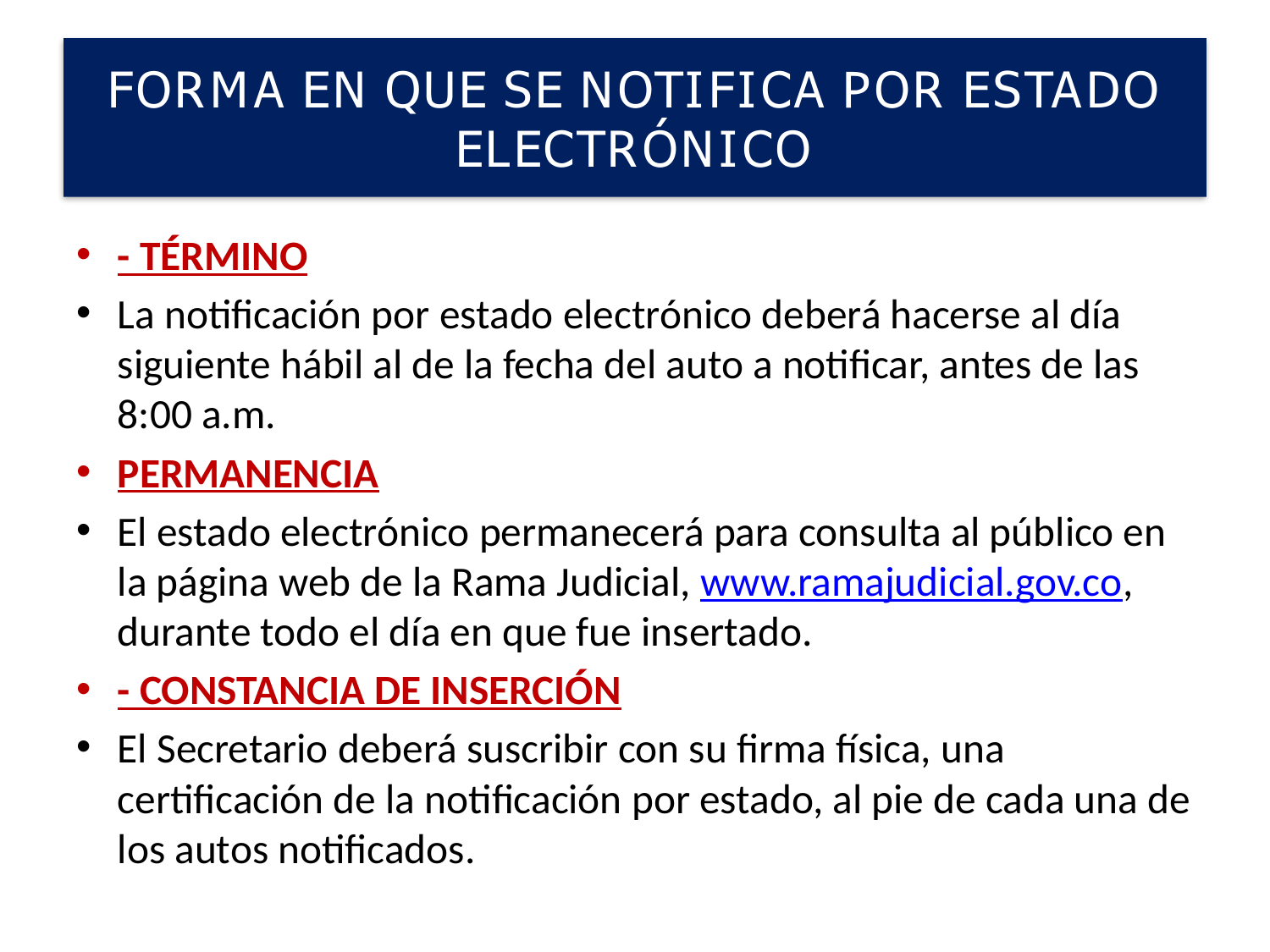

# FORMA EN QUE SE NOTIFICA POR ESTADO ELECTRÓNICO
- TÉRMINO
La notificación por estado electrónico deberá hacerse al día siguiente hábil al de la fecha del auto a notificar, antes de las 8:00 a.m.
PERMANENCIA
El estado electrónico permanecerá para consulta al público en la página web de la Rama Judicial, www.ramajudicial.gov.co, durante todo el día en que fue insertado.
- CONSTANCIA DE INSERCIÓN
El Secretario deberá suscribir con su firma física, una certificación de la notificación por estado, al pie de cada una de los autos notificados.